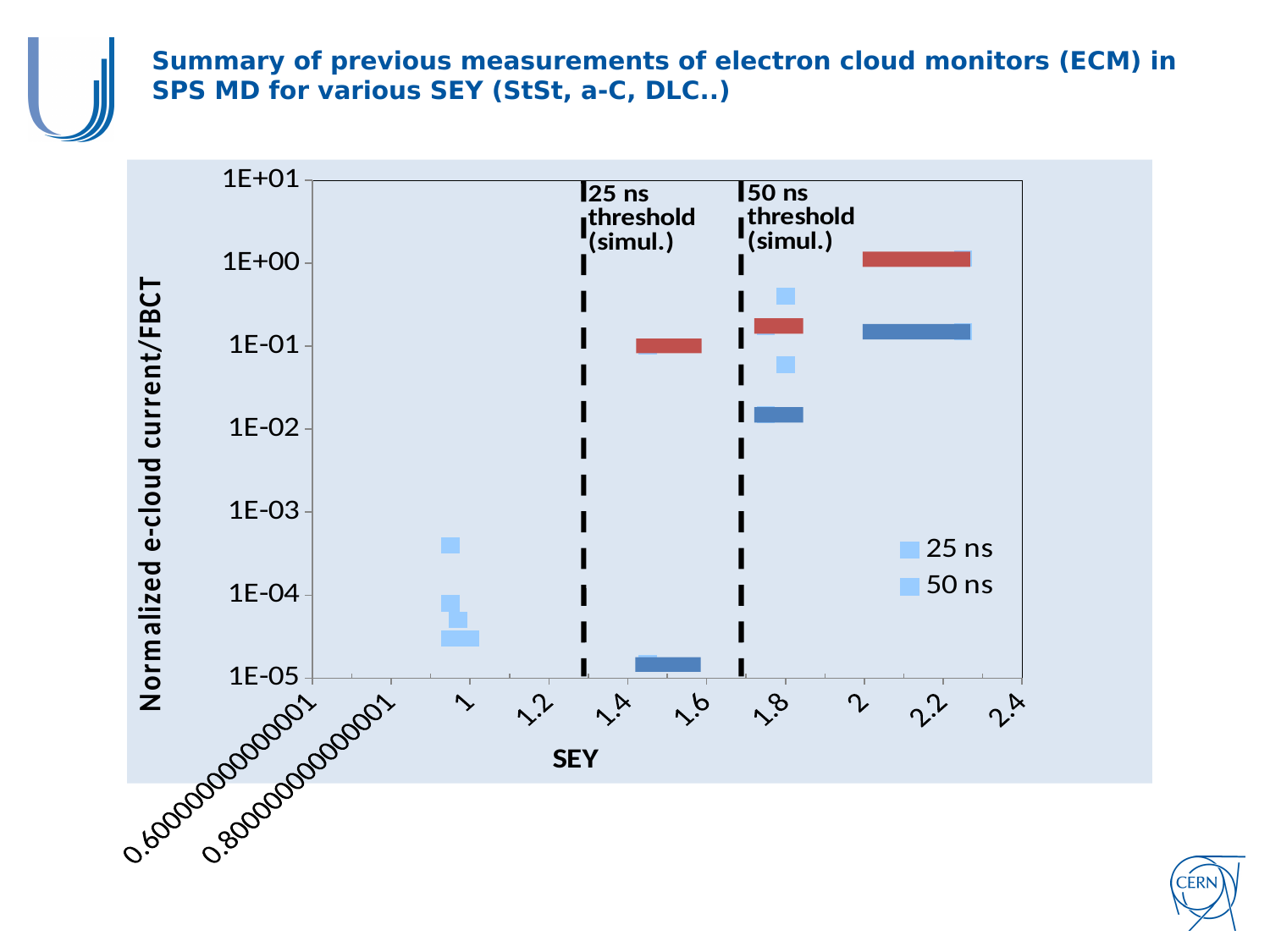

# Summary of previous measurements of electron cloud monitors (ECM) in SPS MD for various SEY (StSt, a-C, DLC..)

### Chart

| Category |  |  |
|---|---|---|